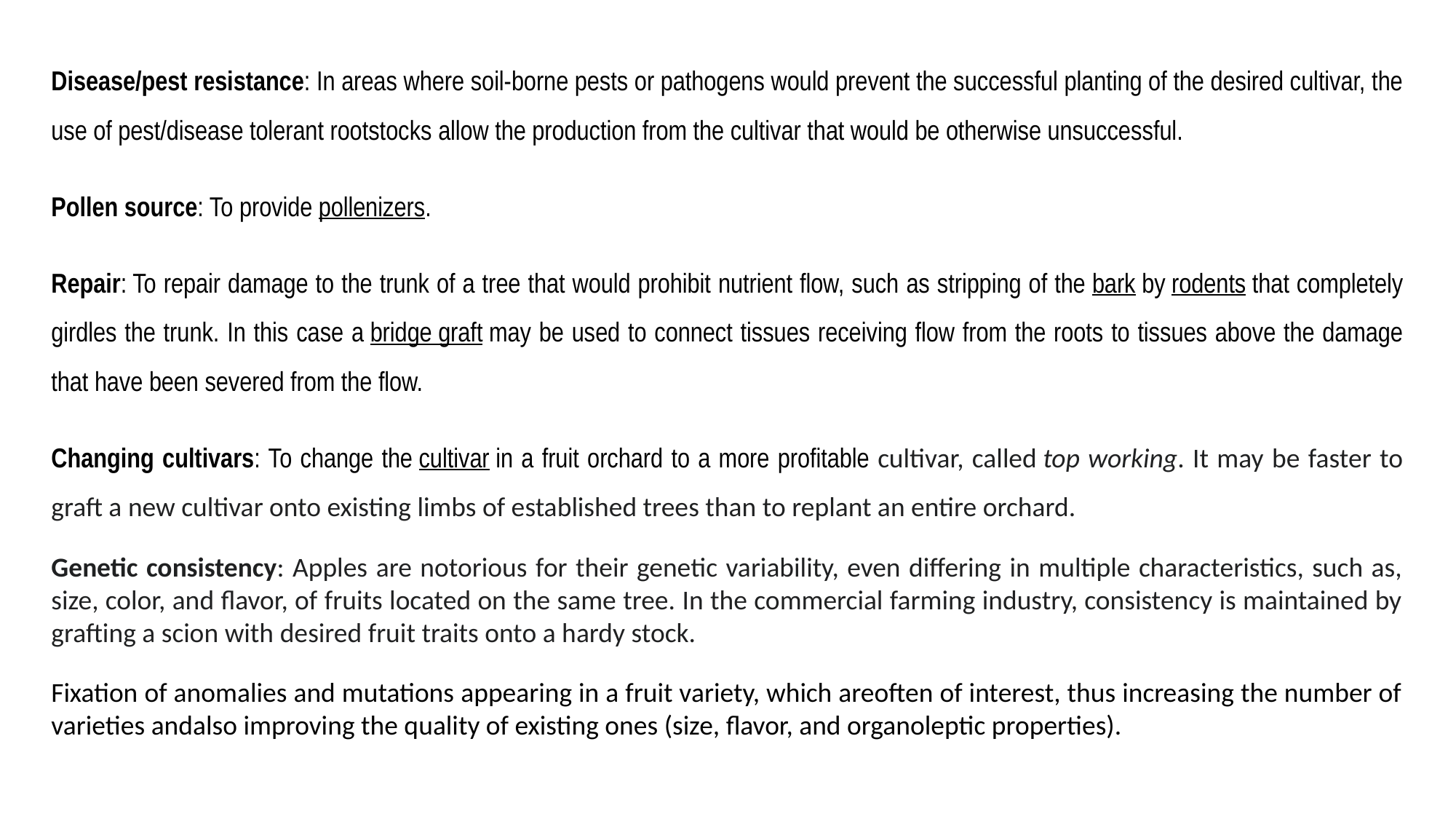

Disease/pest resistance: In areas where soil-borne pests or pathogens would prevent the successful planting of the desired cultivar, the use of pest/disease tolerant rootstocks allow the production from the cultivar that would be otherwise unsuccessful.
Pollen source: To provide pollenizers.
Repair: To repair damage to the trunk of a tree that would prohibit nutrient flow, such as stripping of the bark by rodents that completely girdles the trunk. In this case a bridge graft may be used to connect tissues receiving flow from the roots to tissues above the damage that have been severed from the flow.
Changing cultivars: To change the cultivar in a fruit orchard to a more profitable cultivar, called top working. It may be faster to graft a new cultivar onto existing limbs of established trees than to replant an entire orchard.
Genetic consistency: Apples are notorious for their genetic variability, even differing in multiple characteristics, such as, size, color, and flavor, of fruits located on the same tree. In the commercial farming industry, consistency is maintained by grafting a scion with desired fruit traits onto a hardy stock.
Fixation of anomalies and mutations appearing in a fruit variety, which areoften of interest, thus increasing the number of varieties andalso improving the quality of existing ones (size, flavor, and organoleptic properties).